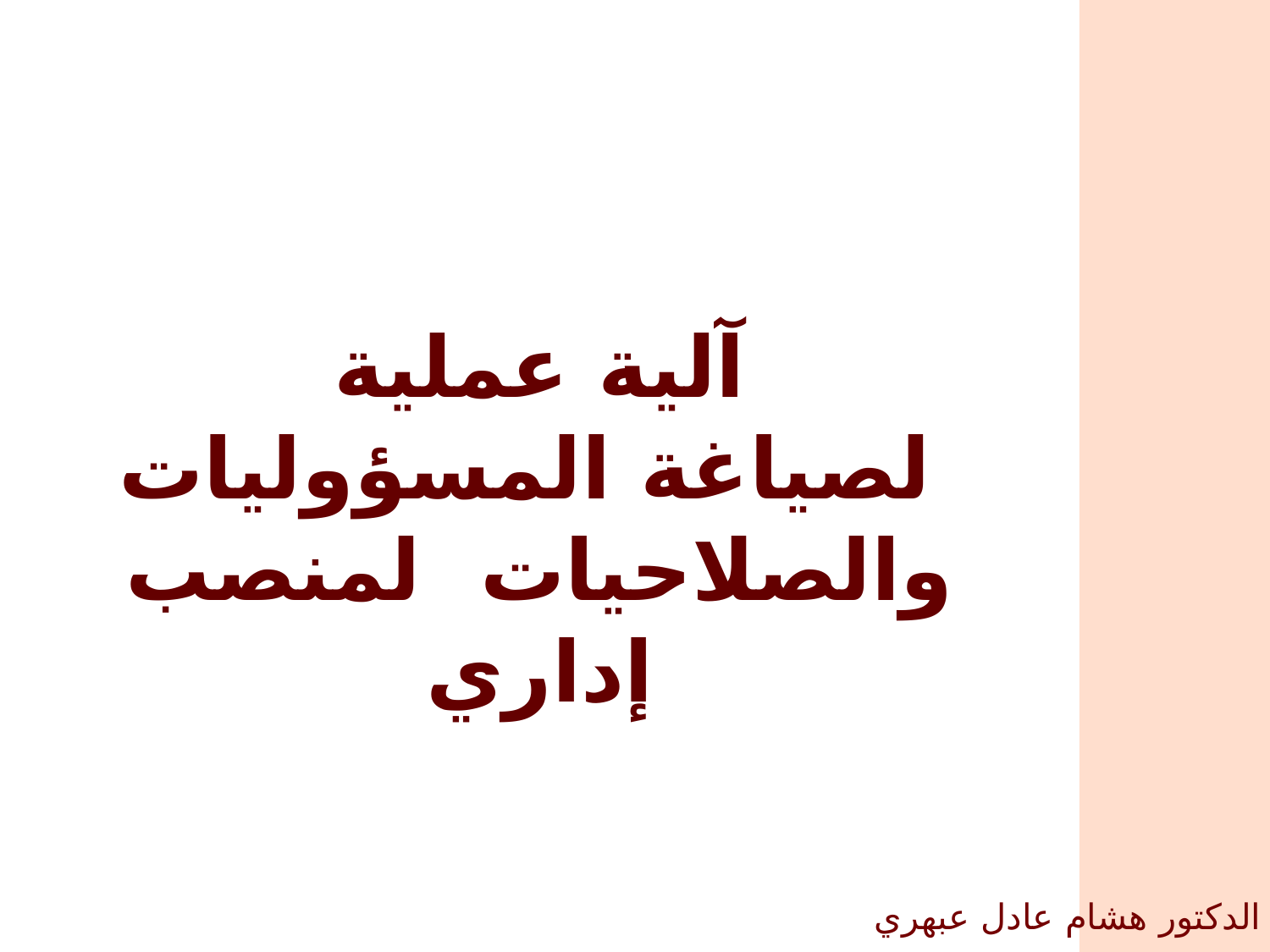

آلية عملية
 لصياغة المسؤوليات والصلاحيات  لمنصب إداري
الدكتور هشام عادل عبهري